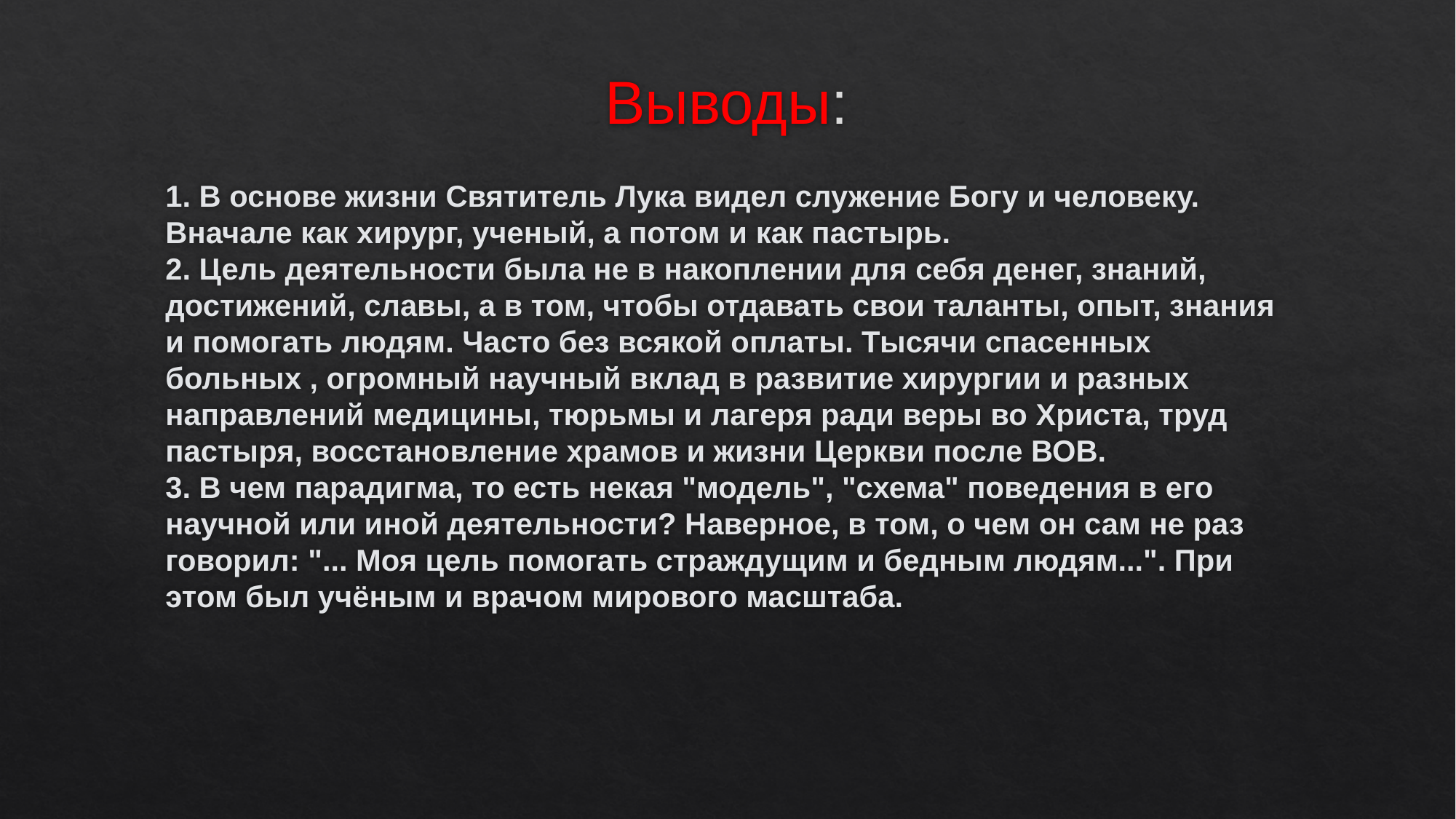

# Выводы:
1. В основе жизни Святитель Лука видел служение Богу и человеку. Вначале как хирург, ученый, а потом и как пастырь.
2. Цель деятельности была не в накоплении для себя денег, знаний, достижений, славы, а в том, чтобы отдавать свои таланты, опыт, знания и помогать людям. Часто без всякой оплаты. Тысячи спасенных больных , огромный научный вклад в развитие хирургии и разных направлений медицины, тюрьмы и лагеря ради веры во Христа, труд пастыря, восстановление храмов и жизни Церкви после ВОВ.
3. В чем парадигма, то есть некая "модель", "схема" поведения в его научной или иной деятельности? Наверное, в том, о чем он сам не раз говорил: "... Моя цель помогать страждущим и бедным людям...". При этом был учёным и врачом мирового масштаба.